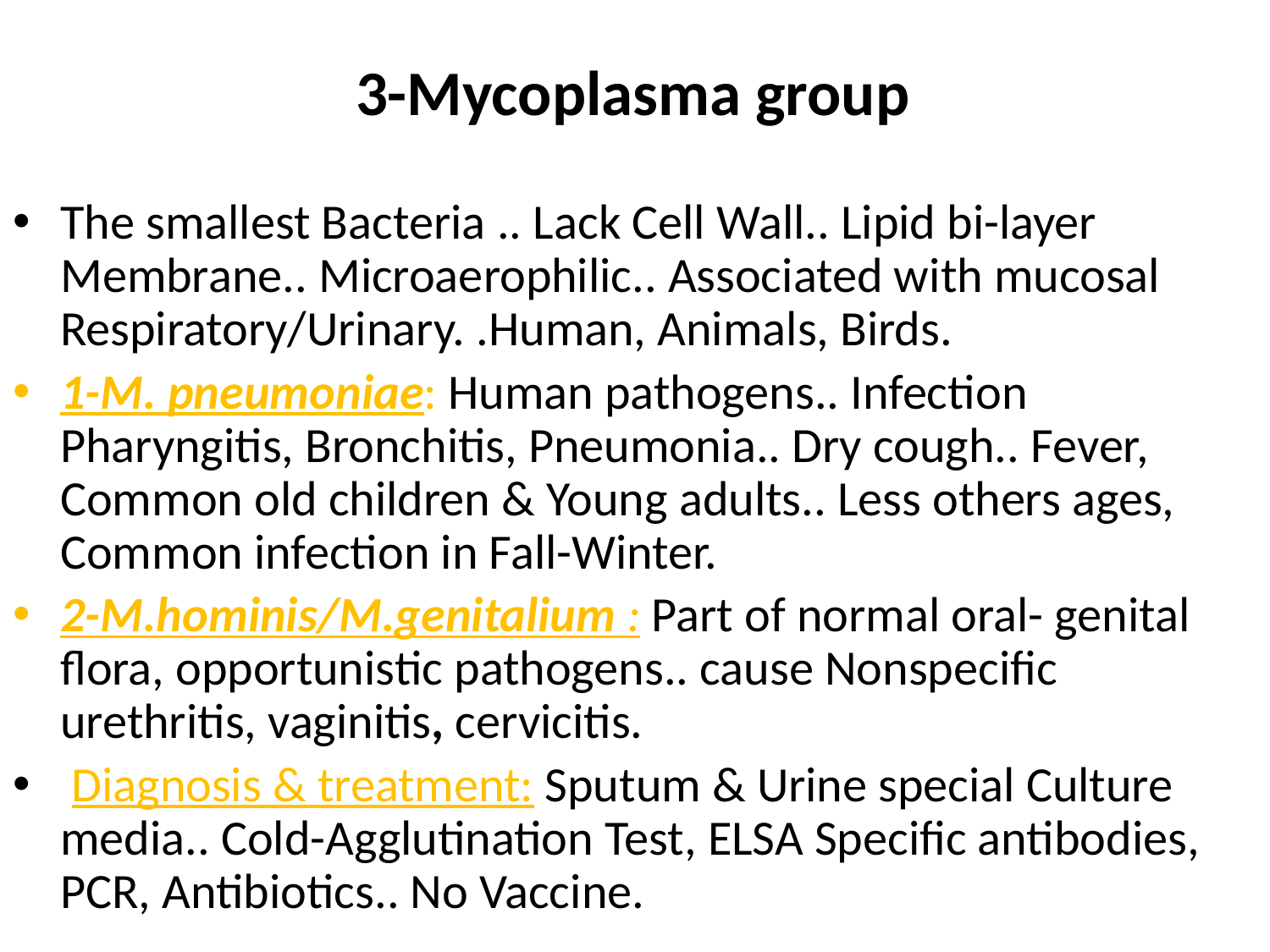

# 3-Mycoplasma group
The smallest Bacteria .. Lack Cell Wall.. Lipid bi-layer Membrane.. Microaerophilic.. Associated with mucosal Respiratory/Urinary. .Human, Animals, Birds.
1-M. pneumoniae: Human pathogens.. Infection Pharyngitis, Bronchitis, Pneumonia.. Dry cough.. Fever, Common old children & Young adults.. Less others ages, Common infection in Fall-Winter.
2-M.hominis/M.genitalium : Part of normal oral- genital flora, opportunistic pathogens.. cause Nonspecific urethritis, vaginitis, cervicitis.
 Diagnosis & treatment: Sputum & Urine special Culture media.. Cold-Agglutination Test, ELSA Specific antibodies, PCR, Antibiotics.. No Vaccine.